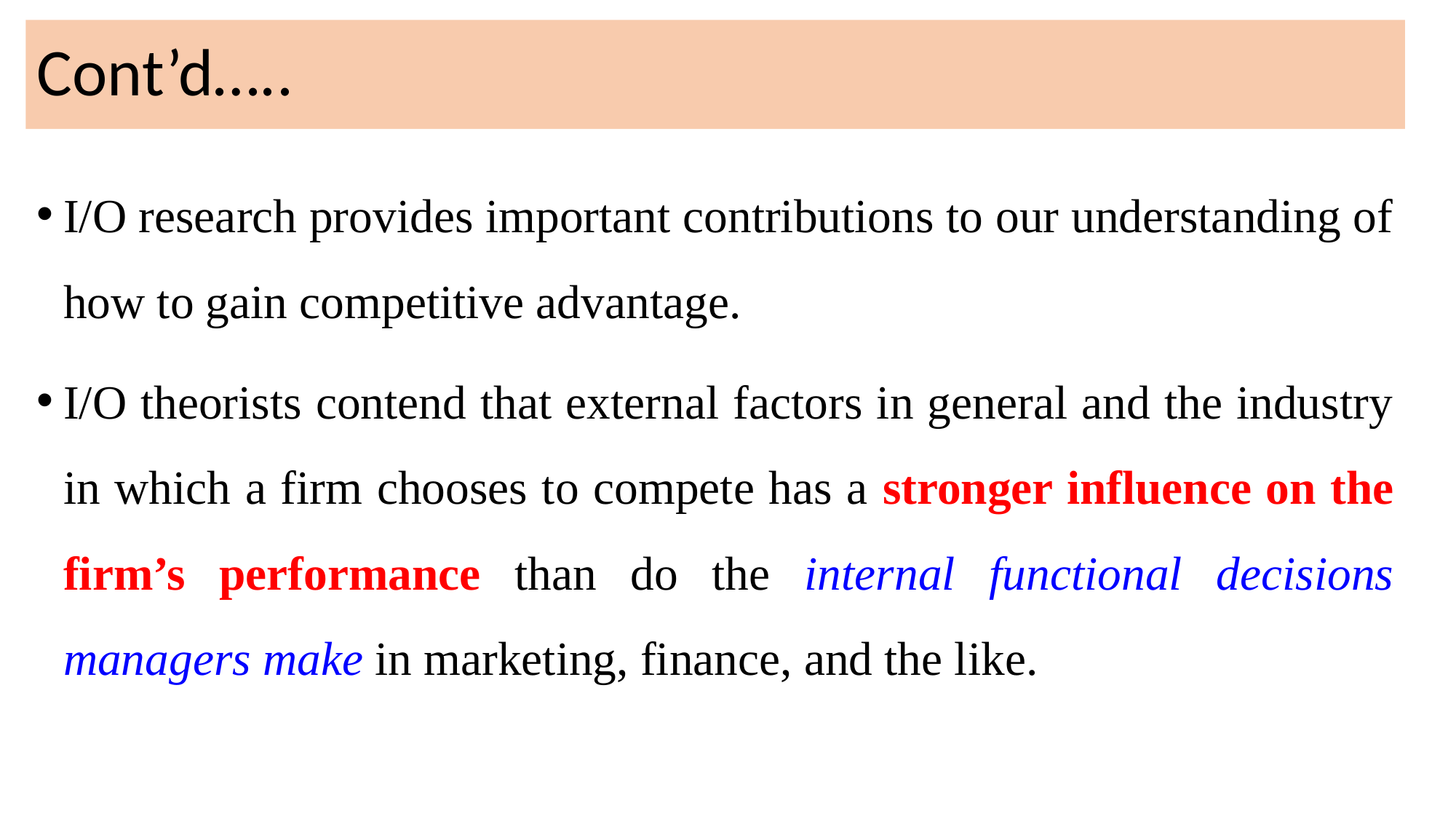

# Cont’d…..
I/O research provides important contributions to our understanding of how to gain competitive advantage.
I/O theorists contend that external factors in general and the industry in which a firm chooses to compete has a stronger influence on the firm’s performance than do the internal functional decisions managers make in marketing, finance, and the like.